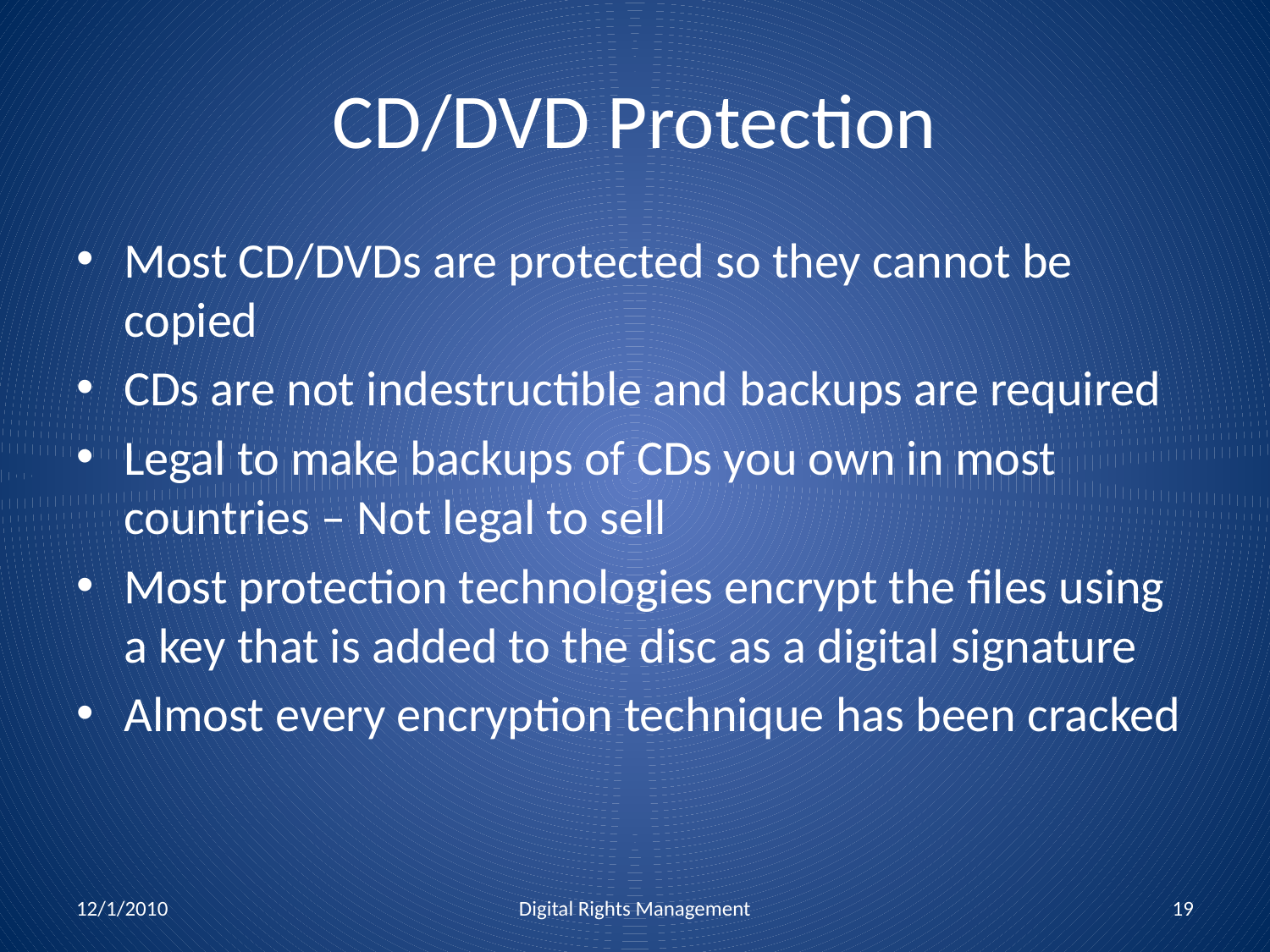

# CD/DVD Protection
Most CD/DVDs are protected so they cannot be copied
CDs are not indestructible and backups are required
Legal to make backups of CDs you own in most countries – Not legal to sell
Most protection technologies encrypt the files using a key that is added to the disc as a digital signature
Almost every encryption technique has been cracked

12/1/2010
Digital Rights Management
19